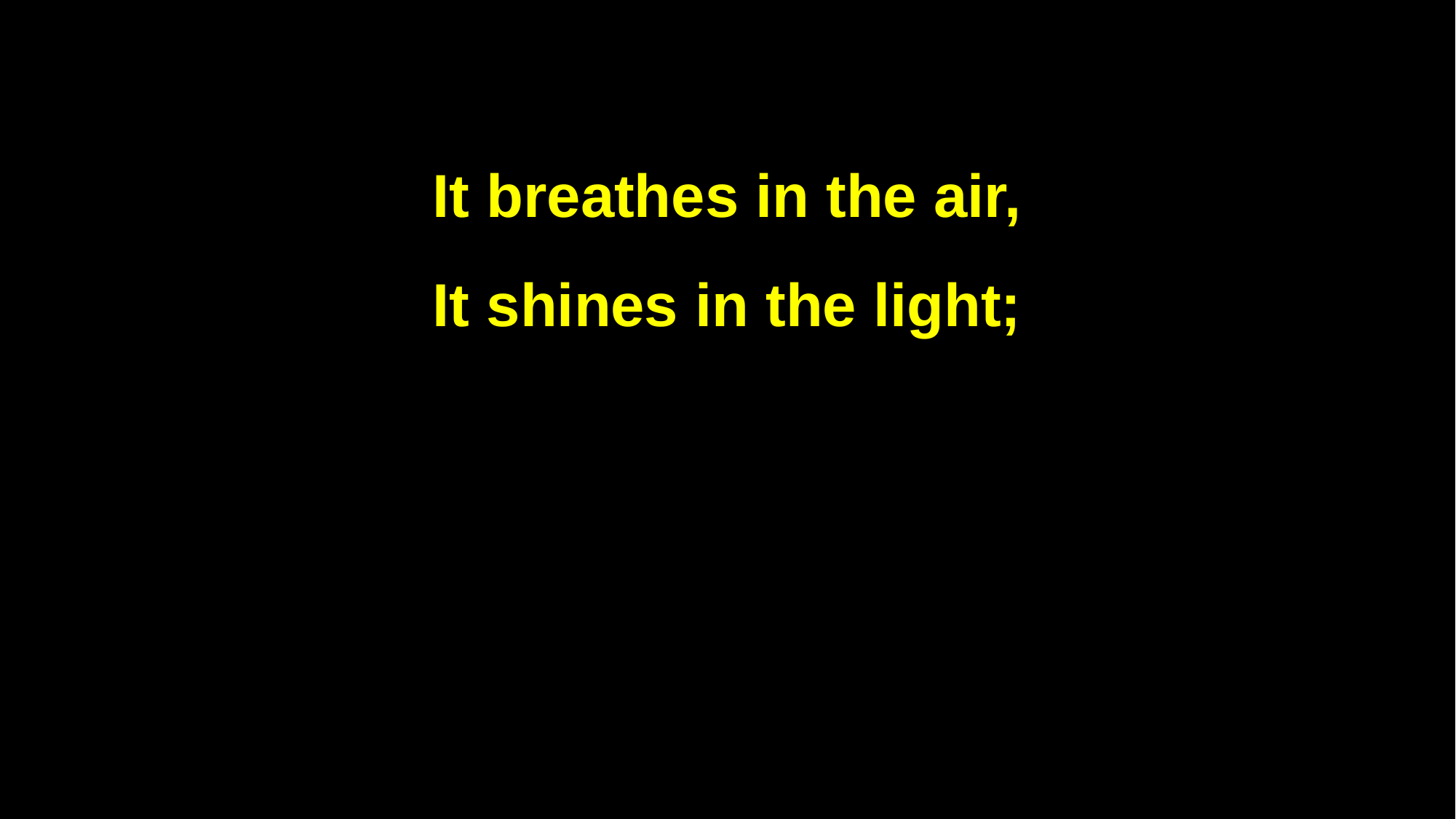

It breathes in the air,
It shines in the light;